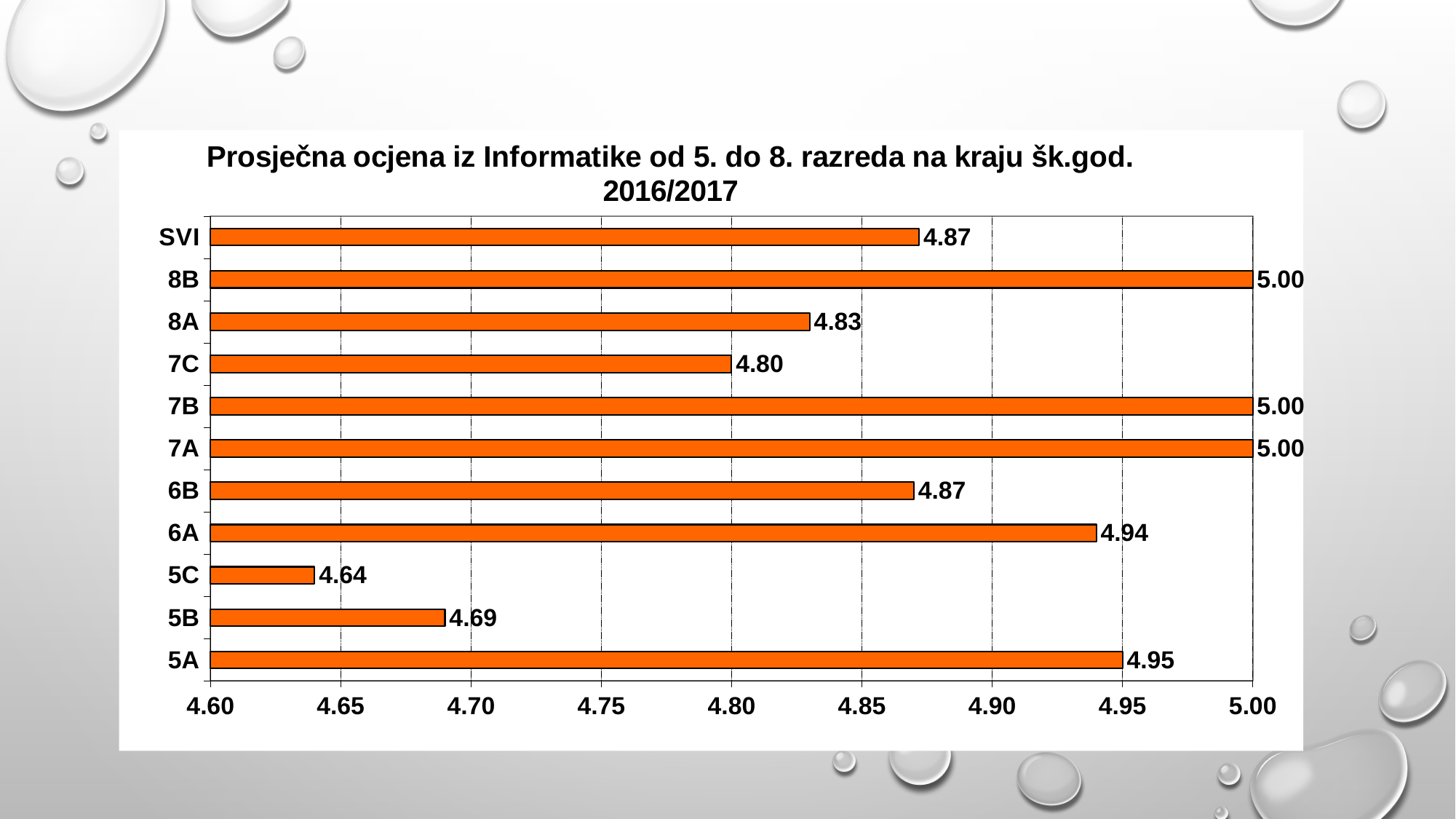

### Chart

| Category |  |
|---|---|
| 5A | 4.95 |
| 5B | 4.69 |
| 5C | 4.64 |
| 6A | 4.94 |
| 6B | 4.87 |
| 7A | 5.0 |
| 7B | 5.0 |
| 7C | 4.8 |
| 8A | 4.83 |
| 8B | 5.0 |
| SVI | 4.872 |